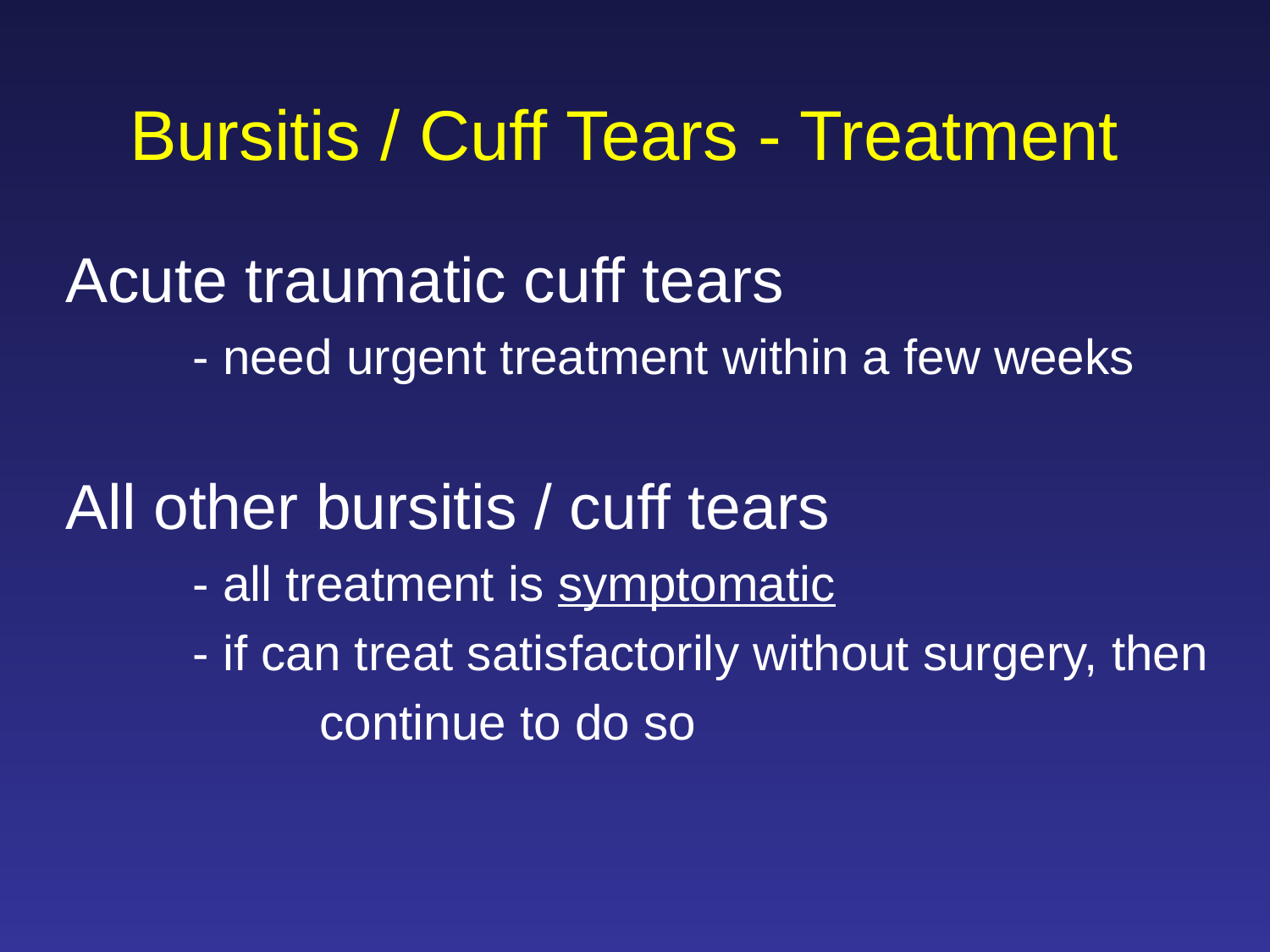

# Bursitis / Cuff Tears - Treatment
Acute traumatic cuff tears
	- need urgent treatment within a few weeks

All other bursitis / cuff tears
	- all treatment is symptomatic
	- if can treat satisfactorily without surgery, then
		continue to do so